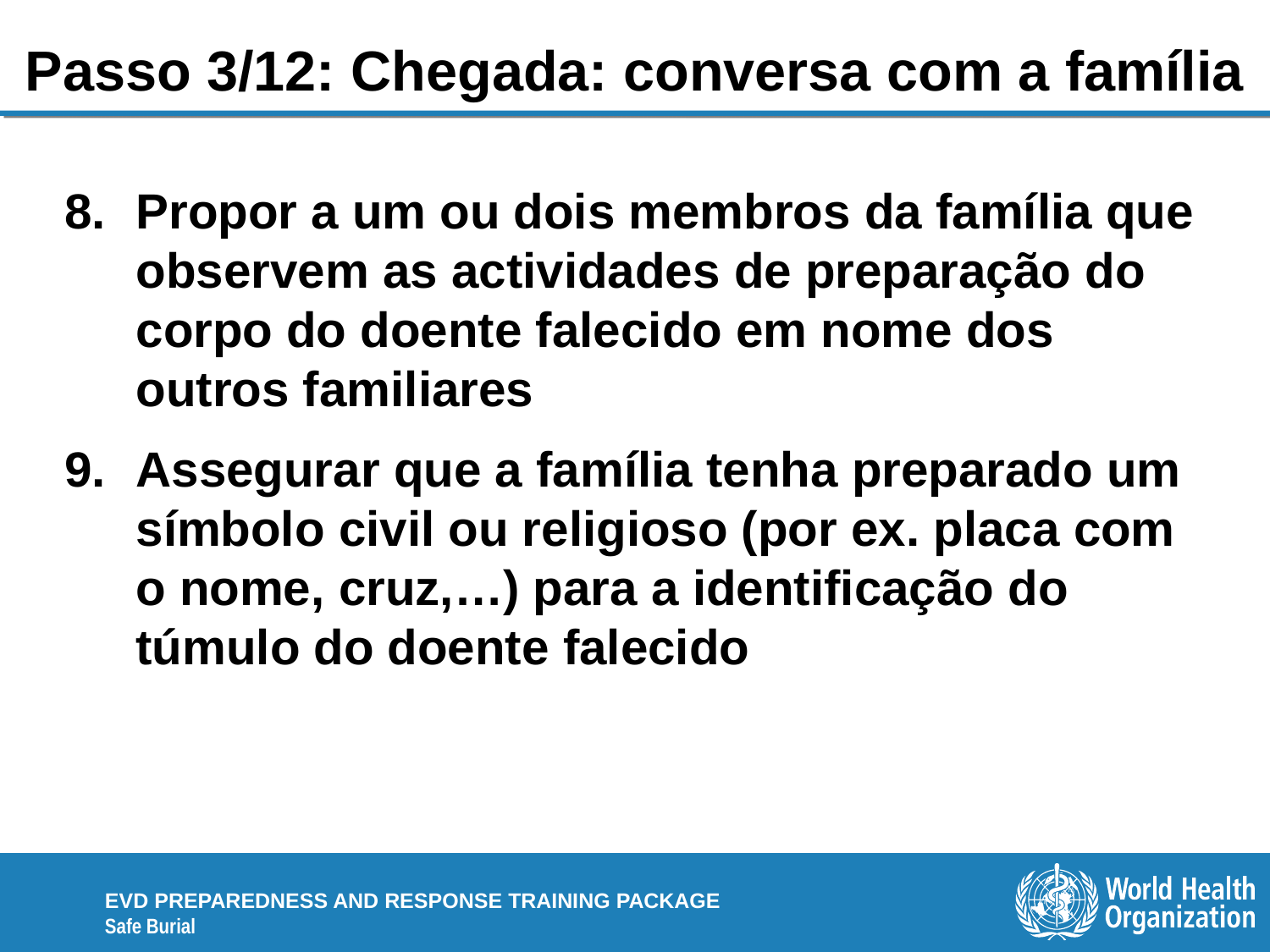

# Passo 3/12: Chegada: conversa com a família
Propor a um ou dois membros da família que observem as actividades de preparação do corpo do doente falecido em nome dos outros familiares
Assegurar que a família tenha preparado um símbolo civil ou religioso (por ex. placa com o nome, cruz,…) para a identificação do túmulo do doente falecido